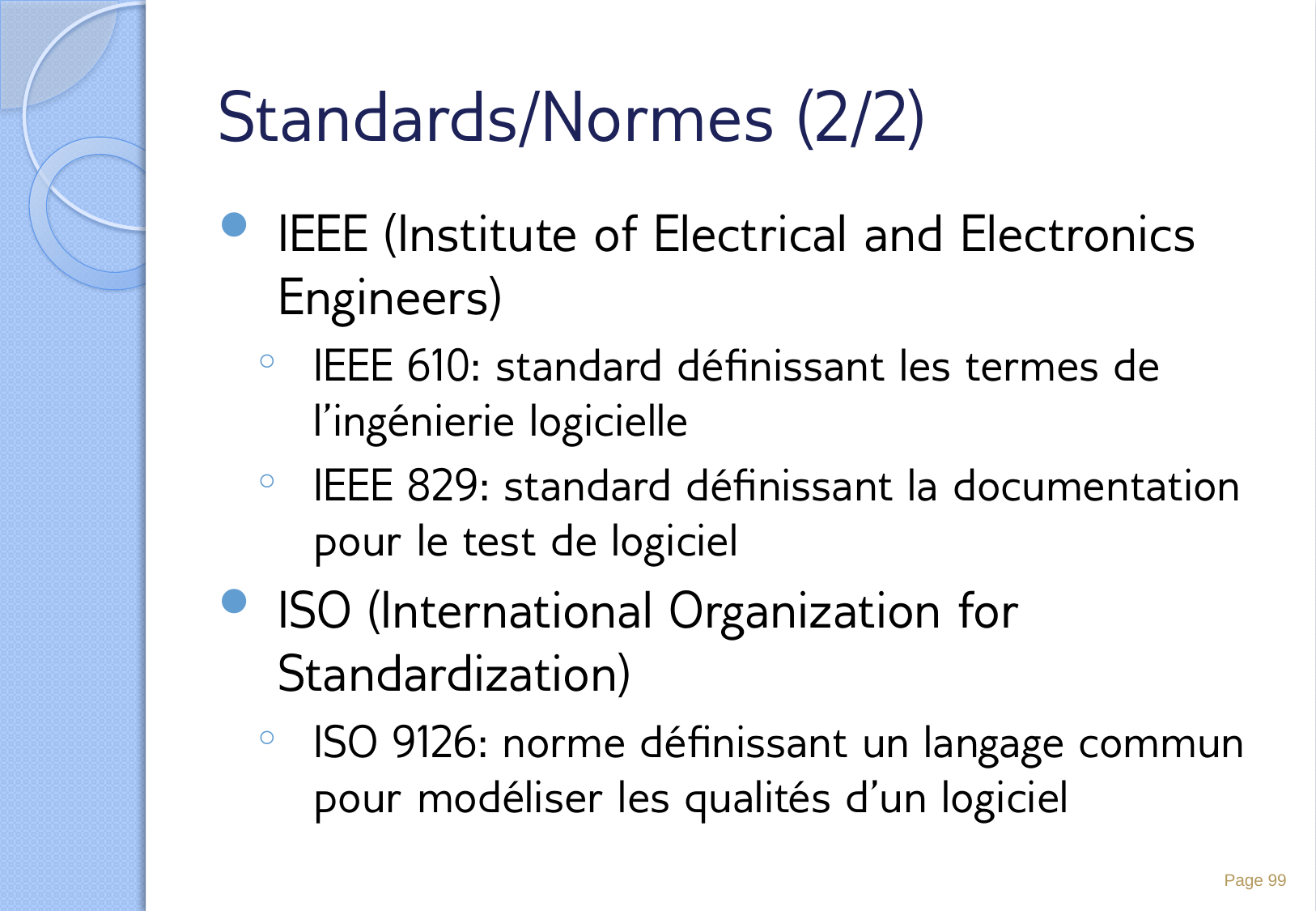

# Standards/Normes (2/2)
IEEE (Institute of Electrical and Electronics Engineers)
IEEE 610: standard définissant les termes de l’ingénierie logicielle
IEEE 829: standard définissant la documentation pour le test de logiciel
ISO (International Organization for Standardization)
ISO 9126: norme définissant un langage commun pour modéliser les qualités d’un logiciel